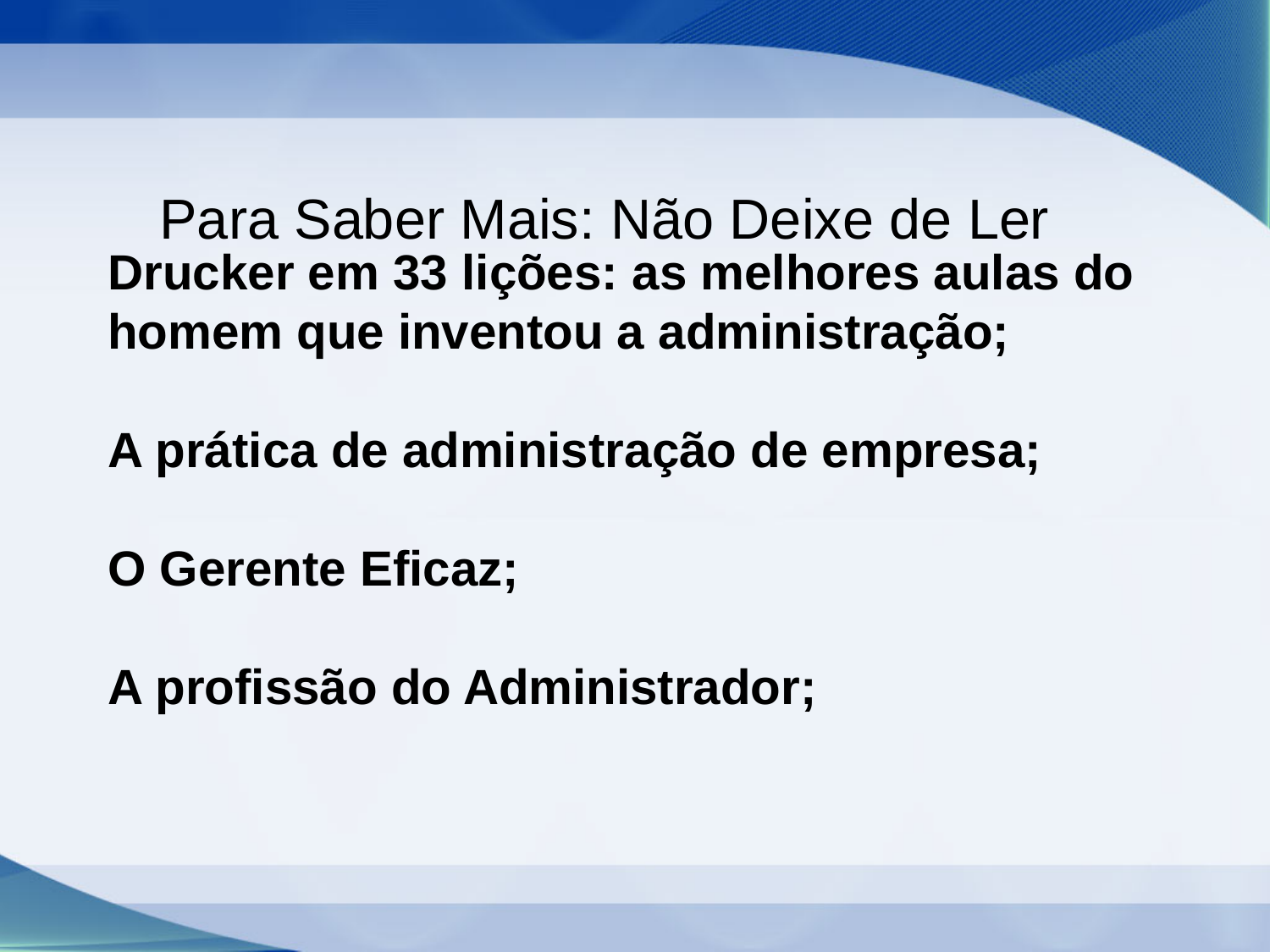

Para Saber Mais: Não Deixe de Ler
# Drucker em 33 lições: as melhores aulas do homem que inventou a administração; A prática de administração de empresa; O Gerente Eficaz; A profissão do Administrador;